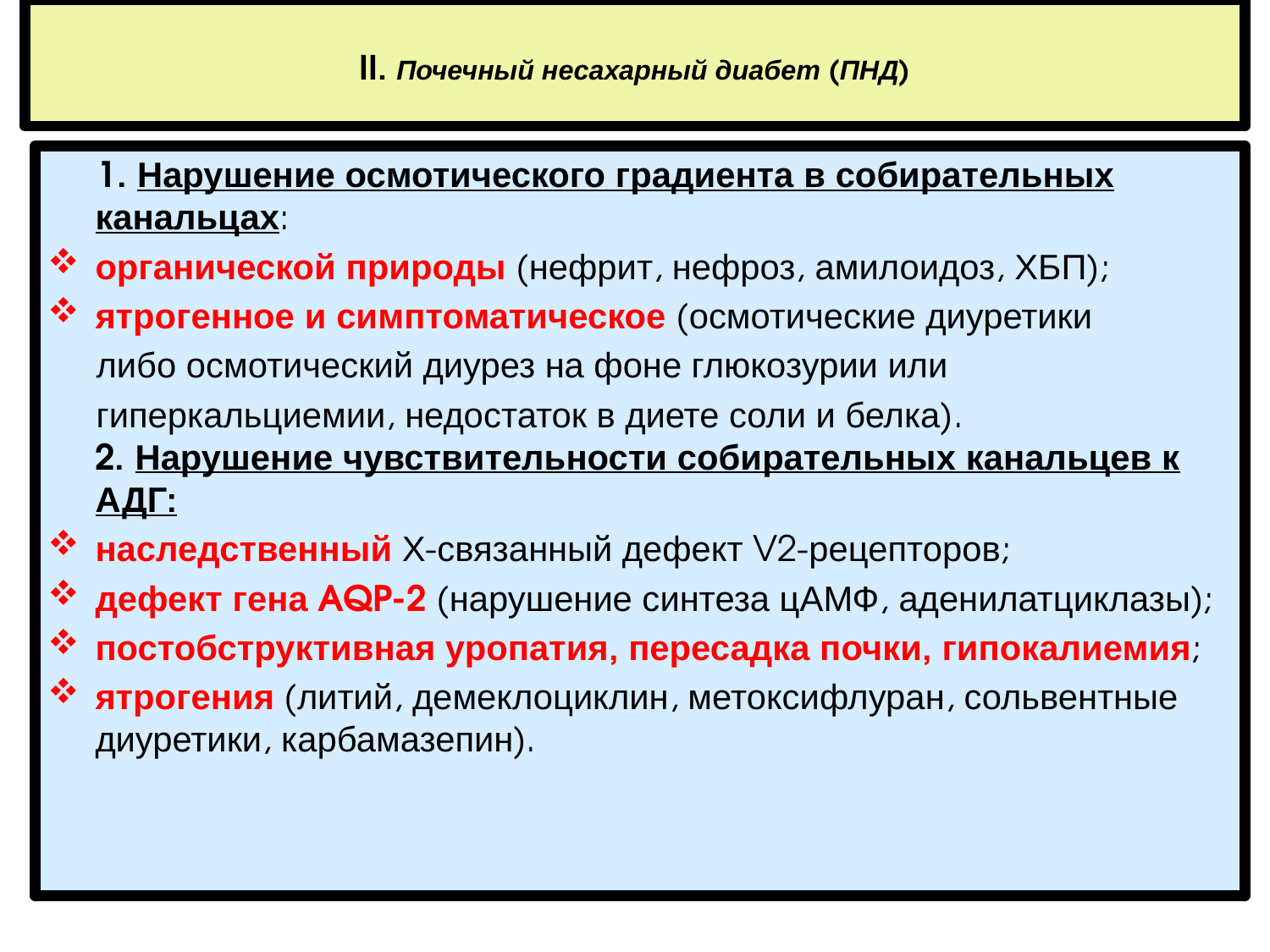

# II. Почечный несахарный диабет (ПНД)
     1. Нарушение осмотического градиента в собирательных канальцах:
органической природы (нефрит, нефроз, амилоидоз, ХБП);
ятрогенное и симптоматическое (осмотические диуретики
     либо осмотический диурез на фоне глюкозурии или
     гиперкальциемии, недостаток в диете соли и белка).
2. Нарушение чувствительности собирательных канальцев к АДГ:
наследственный Х-связанный дефект V2-рецепторов;
дефект гена AQP-2 (нарушение синтеза цАМФ, аденилатциклазы);
постобструктивная уропатия, пересадка почки, гипокалиемия;
ятрогения (литий, демеклоциклин, метоксифлуран, сольвентные диуретики, карбамазепин).